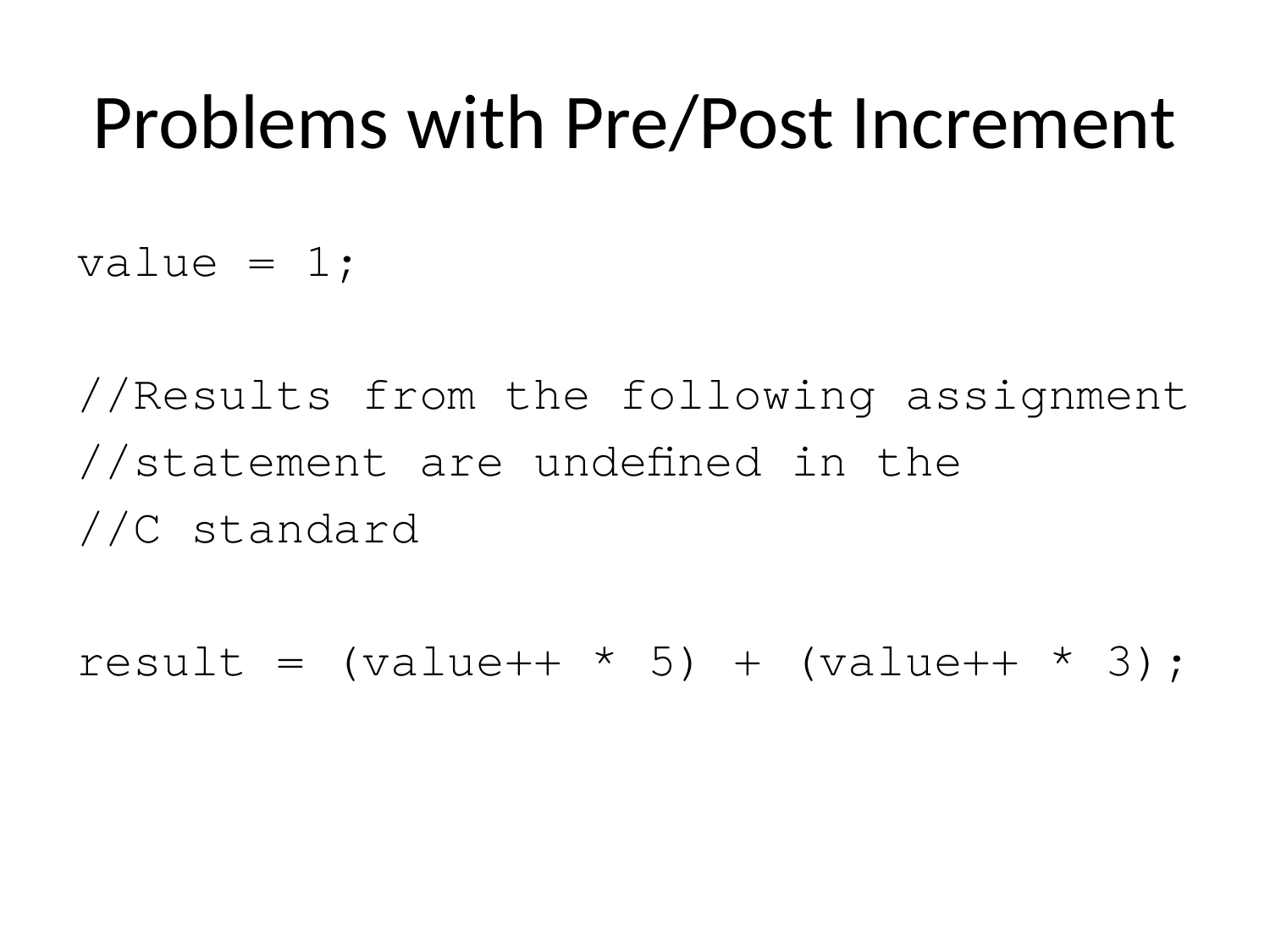

# Problems with Pre/Post Increment
value = 1;

//Results from the following assignment
//statement are undefined in the
//C standard

result = (value++ * 5) + (value++ * 3);